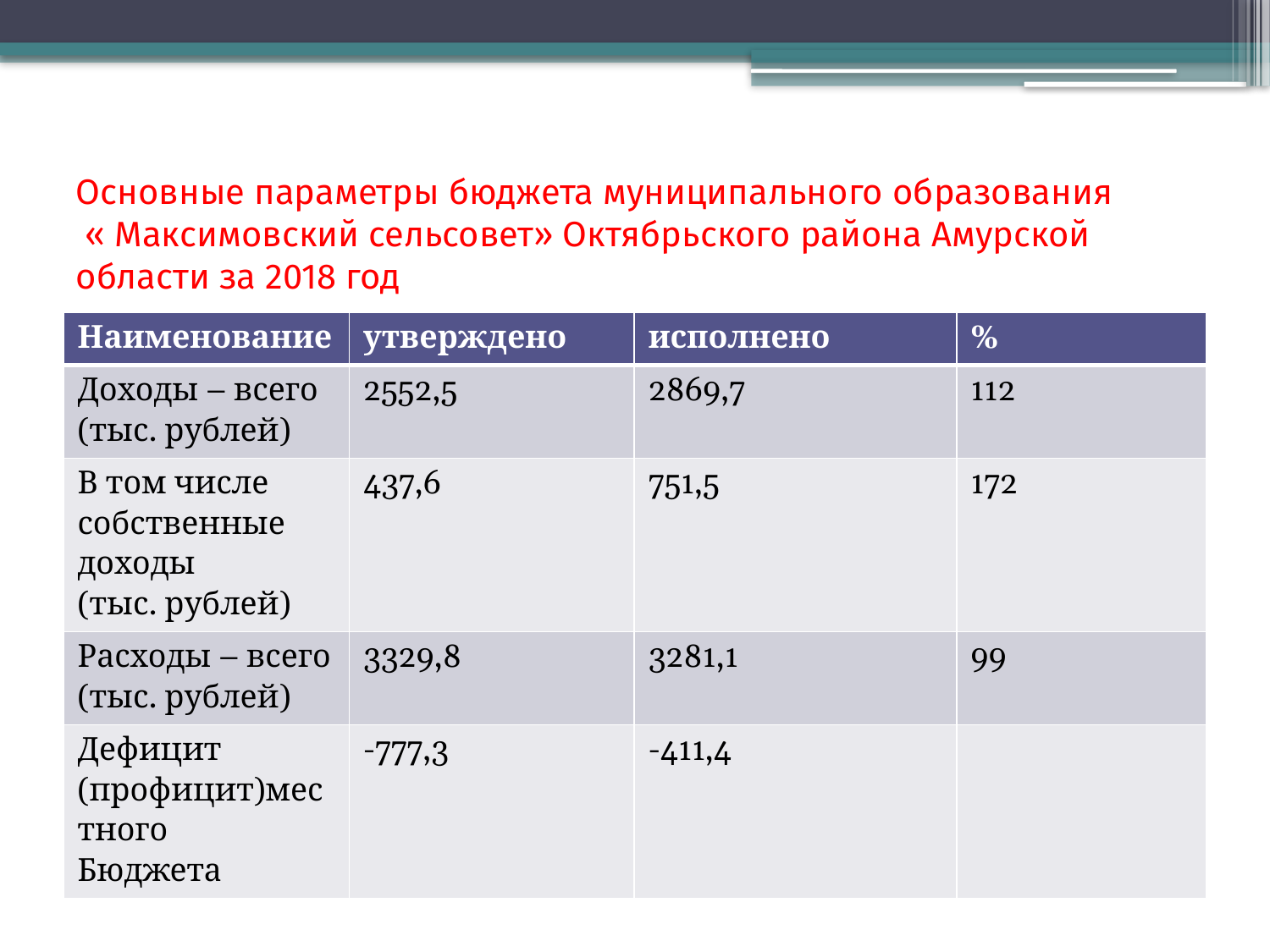

# Основные параметры бюджета муниципального образования « Максимовский сельсовет» Октябрьского района Амурской области за 2018 год
| Наименование | утверждено | исполнено | % |
| --- | --- | --- | --- |
| Доходы – всего (тыс. рублей) | 2552,5 | 2869,7 | 112 |
| В том числе собственные доходы (тыс. рублей) | 437,6 | 751,5 | 172 |
| Расходы – всего (тыс. рублей) | 3329,8 | 3281,1 | 99 |
| Дефицит (профицит)местного Бюджета | -777,3 | -411,4 |  |